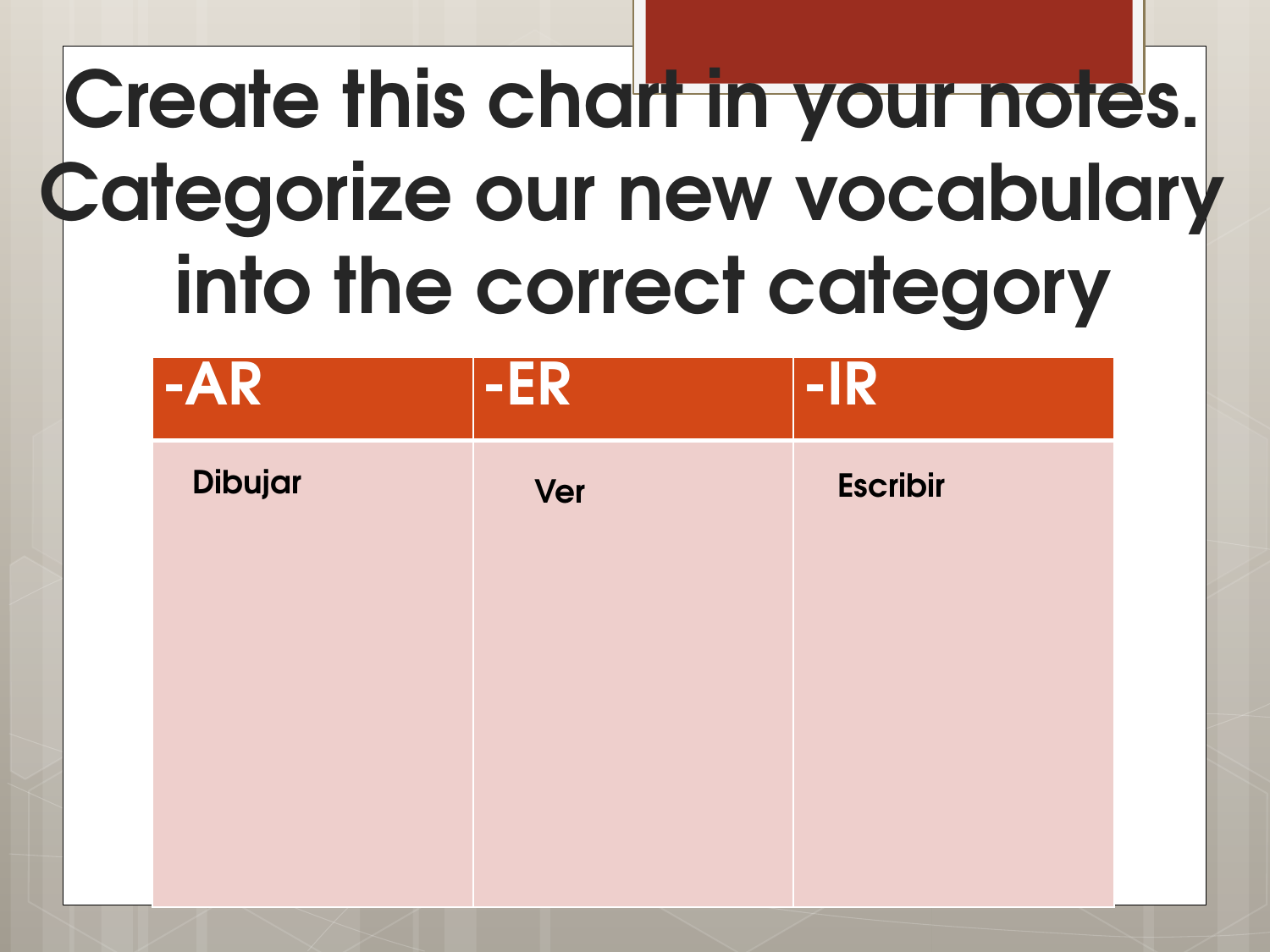

Create this chart in your notes.
Categorize our new vocabulary
 into the correct category
| -AR | -ER | -IR |
| --- | --- | --- |
|  |  |  |
Dibujar

Escribir

Ver